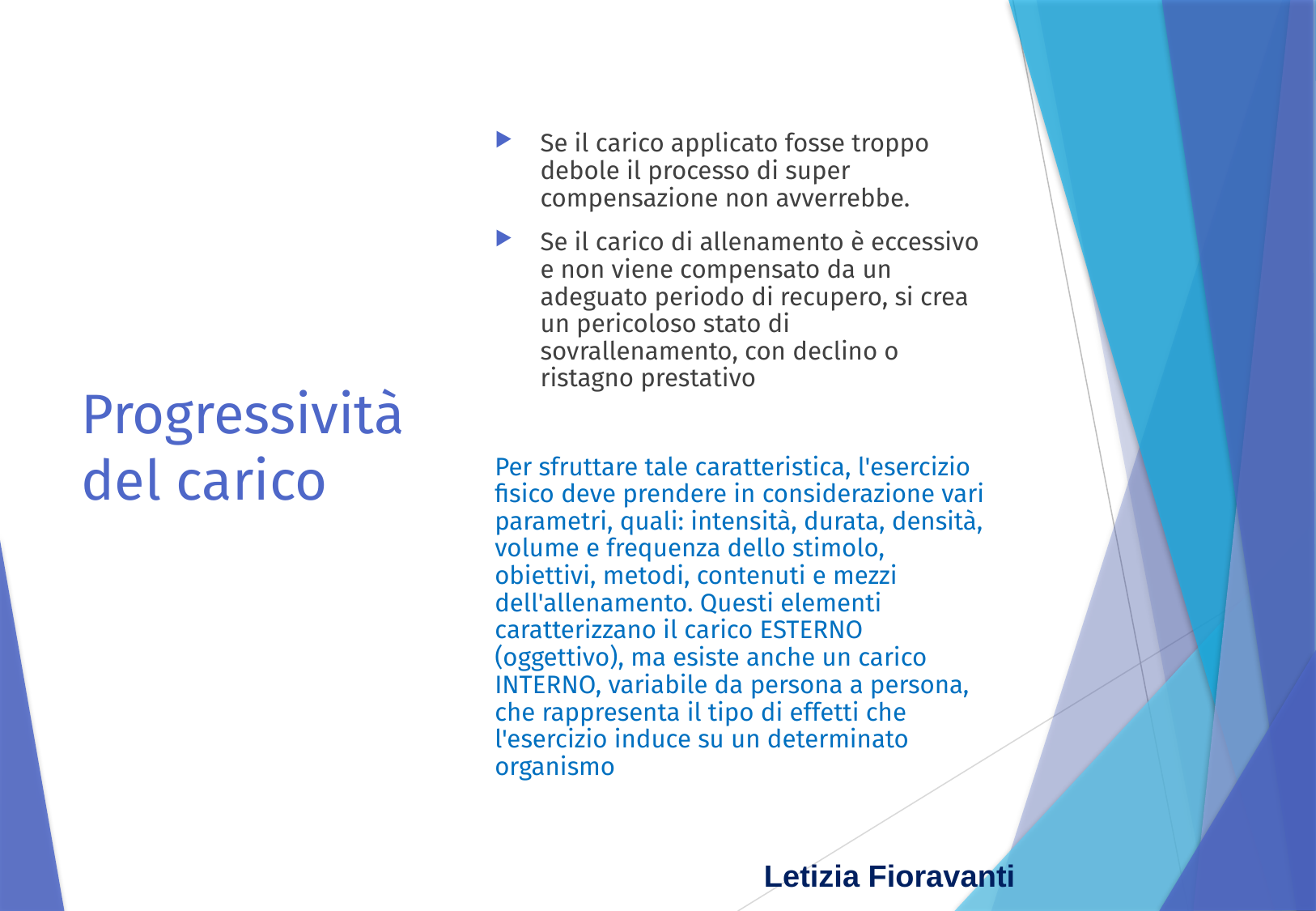

# Progressività del carico
Se il carico applicato fosse troppo debole il processo di super compensazione non avverrebbe.
Se il carico di allenamento è eccessivo e non viene compensato da un adeguato periodo di recupero, si crea un pericoloso stato di sovrallenamento, con declino o ristagno prestativo

Per sfruttare tale caratteristica, l'esercizio fisico deve prendere in considerazione vari parametri, quali: intensità, durata, densità, volume e frequenza dello stimolo, obiettivi, metodi, contenuti e mezzi dell'allenamento. Questi elementi caratterizzano il carico ESTERNO (oggettivo), ma esiste anche un carico INTERNO, variabile da persona a persona, che rappresenta il tipo di effetti che l'esercizio induce su un determinato organismo
Letizia Fioravanti